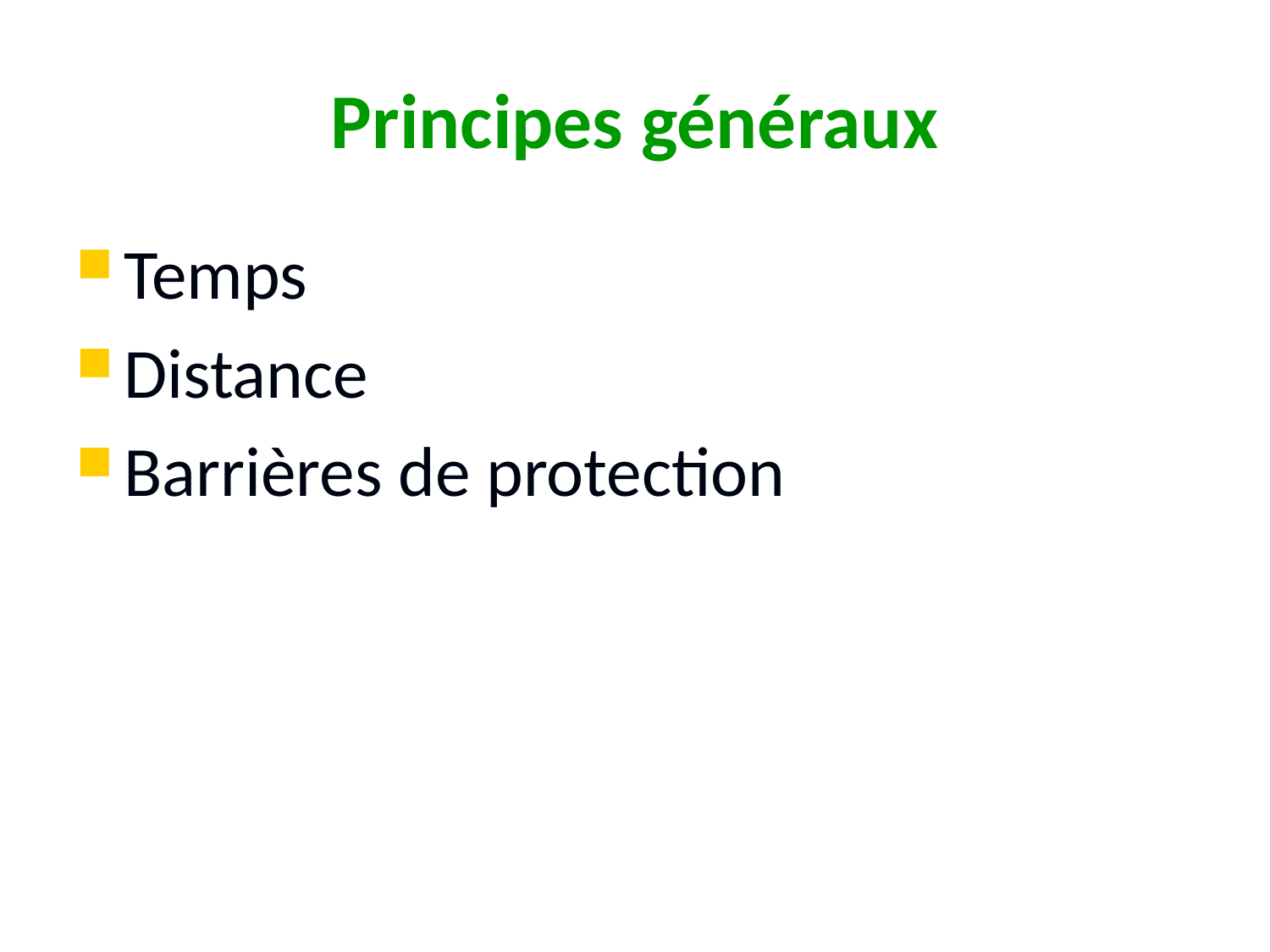

# Principes généraux
Temps
Distance
Barrières de protection